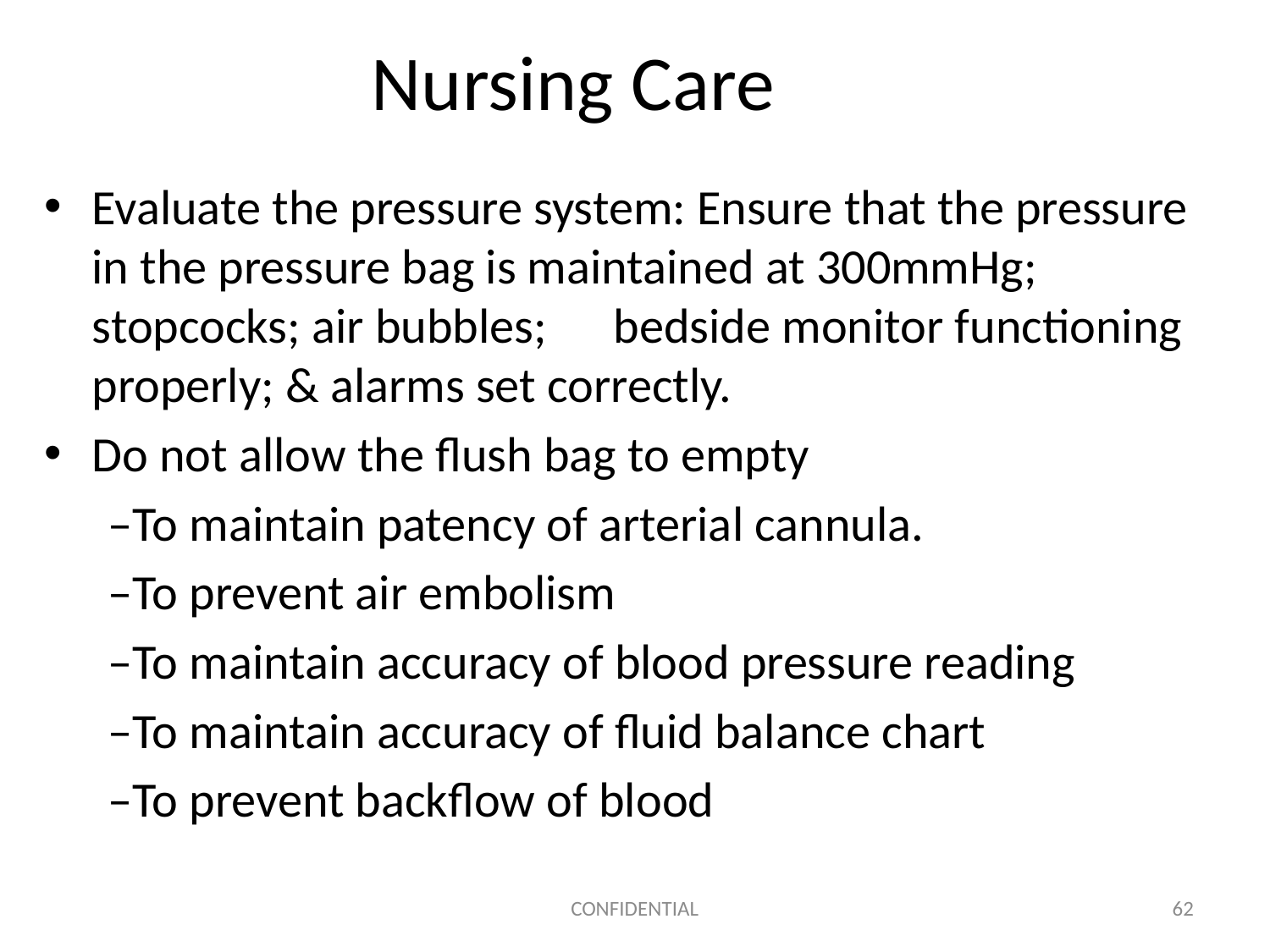

# Nursing Care
Evaluate the pressure system: Ensure that the pressure in the pressure bag is maintained at 300mmHg; stopcocks; air bubbles;      bedside monitor functioning properly; & alarms set correctly.
Do not allow the flush bag to empty
–To maintain patency of arterial cannula.
–To prevent air embolism
–To maintain accuracy of blood pressure reading
–To maintain accuracy of fluid balance chart
–To prevent backflow of blood
CONFIDENTIAL
62